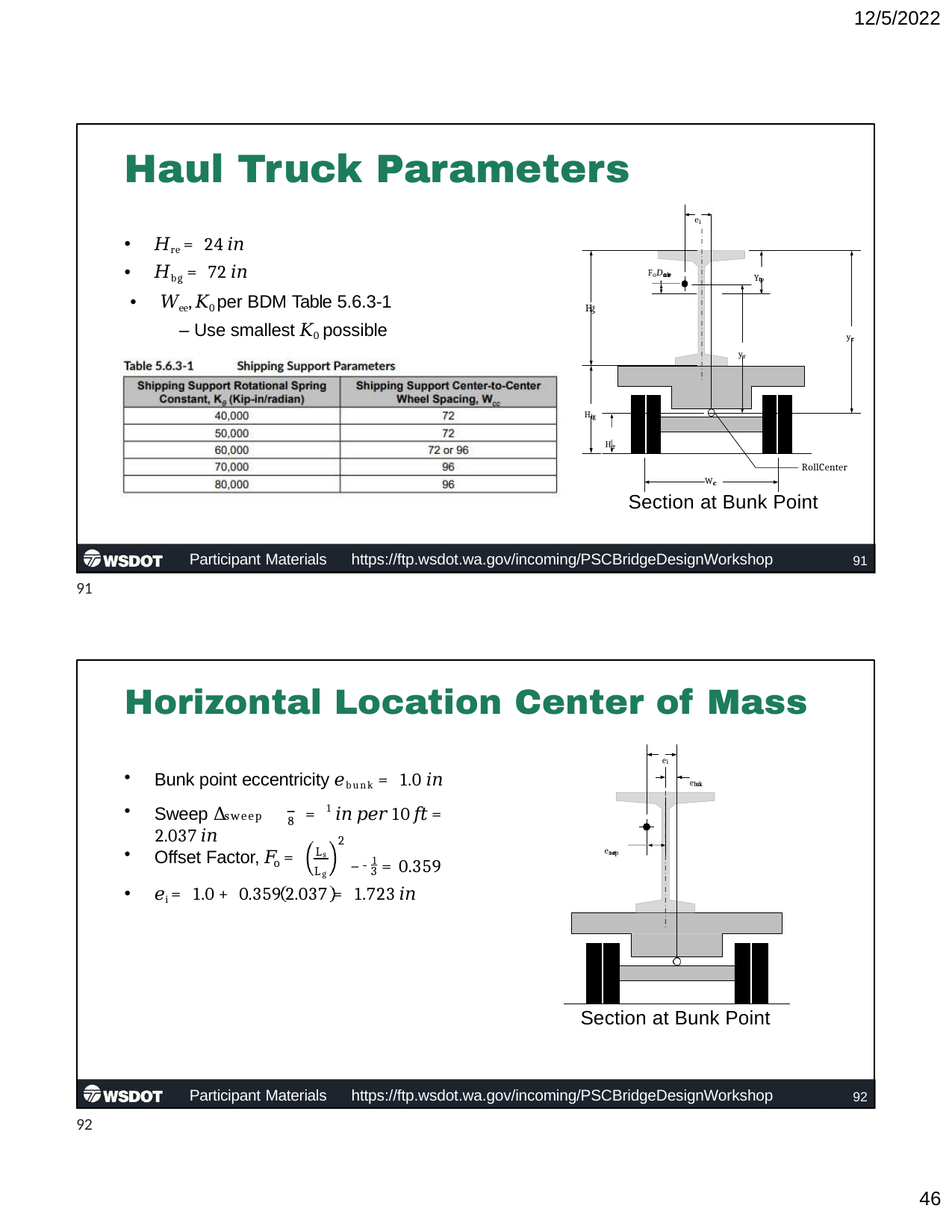

12/5/2022

# Haul Truck Parameters

ei

𝐻re = 24 𝑖𝑛
𝐻bg = 72 𝑖𝑛
𝑊ee, 𝐾0 per BDM Table 5.6.3-1
– Use smallest 𝐾0 possible

Ytop
FoDcamber

Hg

yrc

yr

Hbg

Hcr

RollCenter

Section at Bunk Point
Wcc

Participant Materials	https://ftp.wsdot.wa.gov/incoming/PSCBridgeDesignWorkshop
91
91

Horizontal Location Center of Mass
ei

Bunk point eccentricity 𝑒bunk = 1.0 𝑖𝑛
Sweep Δ	= 1 𝑖𝑛 𝑝𝑒𝑟 10 𝑓𝑡 = 2.037 𝑖𝑛

ebunk

sweep

8

2
esweep
Ls

Offset Factor, 𝐹 =
𝑒i = 1.0 + 0.359 2.037 = 1.723 𝑖𝑛
− 1 = 0.359
o
Lg	3

Section at Bunk Point

Participant Materials	https://ftp.wsdot.wa.gov/incoming/PSCBridgeDesignWorkshop
92
92
46